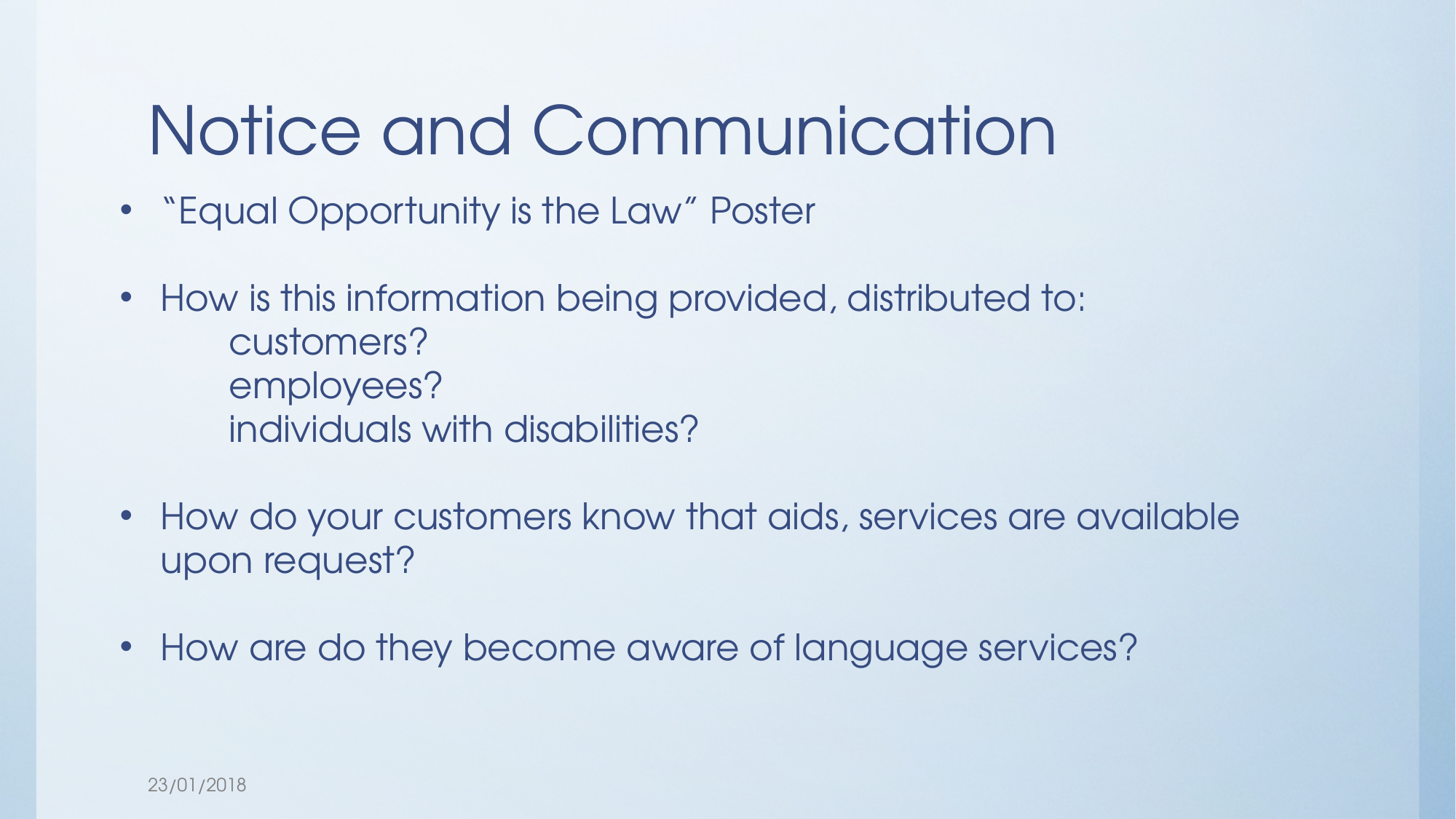

# Notice and Communication
“Equal Opportunity is the Law” Poster

How is this information being provided, distributed to:
	customers?
	employees?
	individuals with disabilities?

How do your customers know that aids, services are available upon request?

How are do they become aware of language services?

23/01/2018